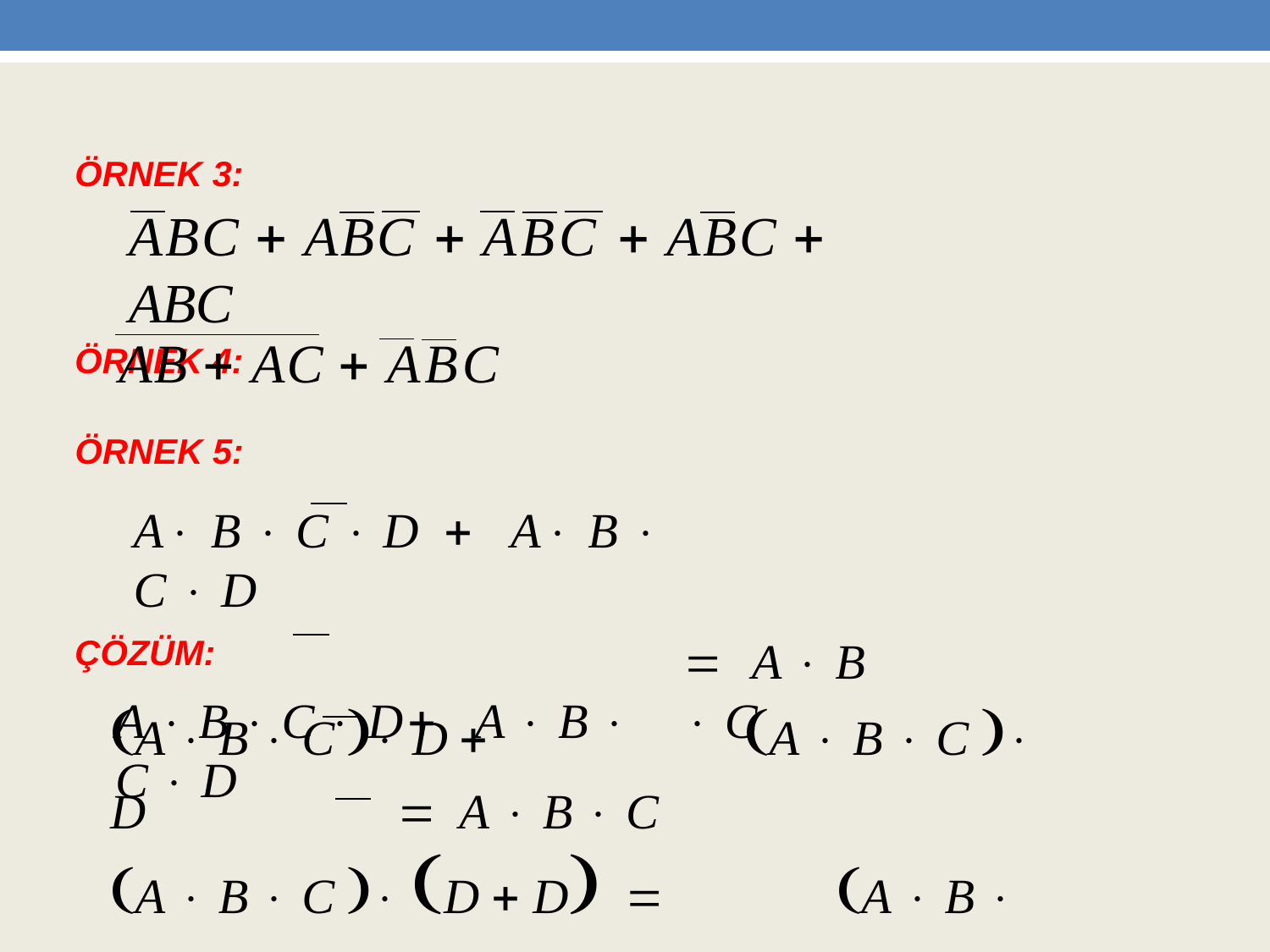

ÖRNEK 3:
ABC + ABC + ABC + ABC + ABC
ÖRNEK 4:

AB + AC + ABC
ÖRNEK 5:
A⋅ B ⋅ C ⋅ D	+	A⋅ B ⋅ C ⋅ D
ÇÖZÜM:
A ⋅ B ⋅ C ⋅ D	+	A ⋅ B ⋅ C ⋅ D

=	A ⋅ B ⋅ C

(A ⋅ B ⋅ C )⋅ D	+	(A ⋅ B ⋅ C )⋅ D	=	A ⋅ B ⋅ C
(A ⋅ B ⋅ C )⋅ (D + D) =	(A ⋅ B ⋅ C )⋅ 1	=	A ⋅ B ⋅ C